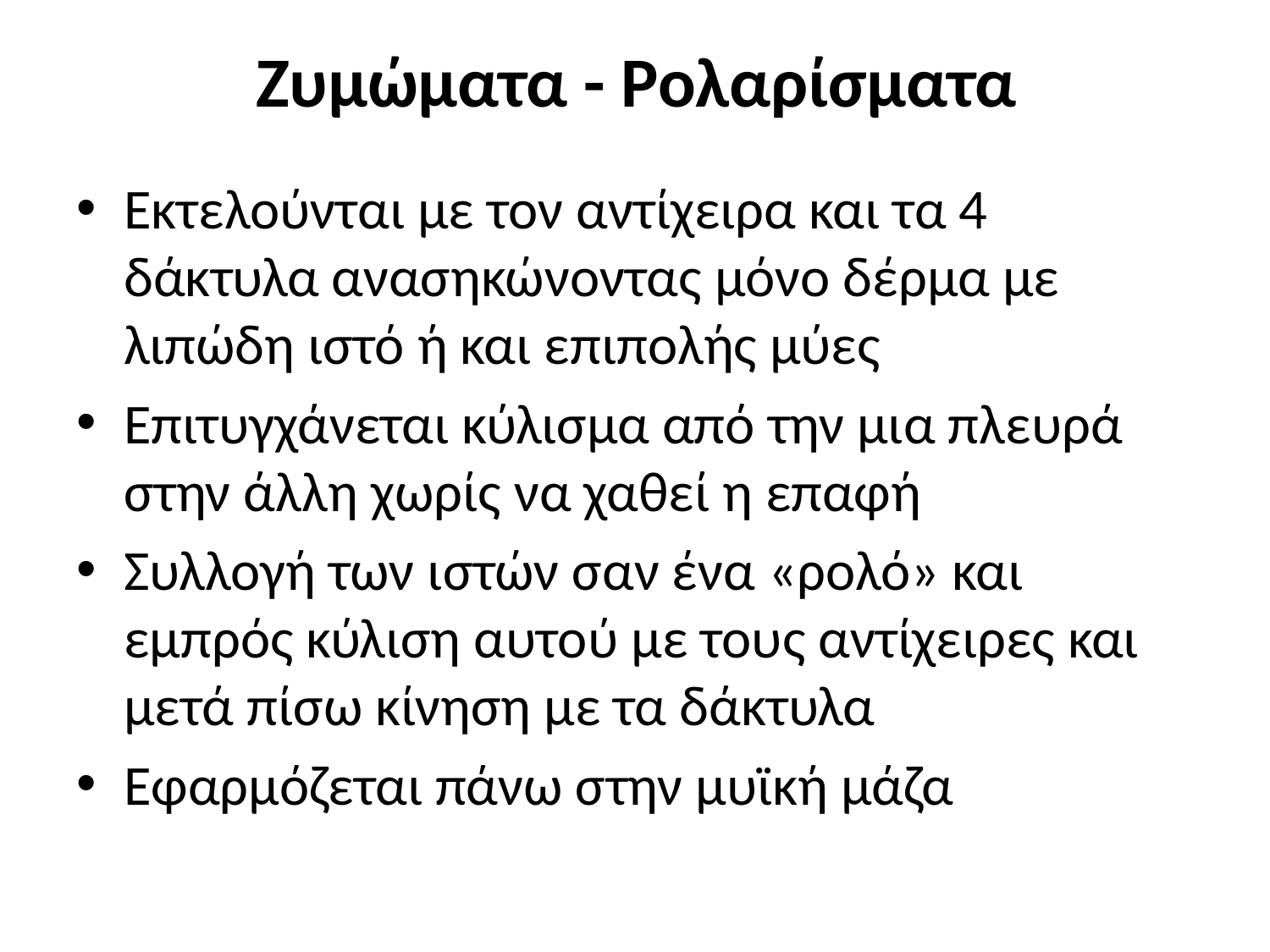

# Ζυμώματα - Ρολαρίσματα
Εκτελούνται με τον αντίχειρα και τα 4 δάκτυλα ανασηκώνοντας μόνο δέρμα με λιπώδη ιστό ή και επιπολής μύες
Επιτυγχάνεται κύλισμα από την μια πλευρά στην άλλη χωρίς να χαθεί η επαφή
Συλλογή των ιστών σαν ένα «ρολό» και εμπρός κύλιση αυτού με τους αντίχειρες και μετά πίσω κίνηση με τα δάκτυλα
Εφαρμόζεται πάνω στην μυϊκή μάζα